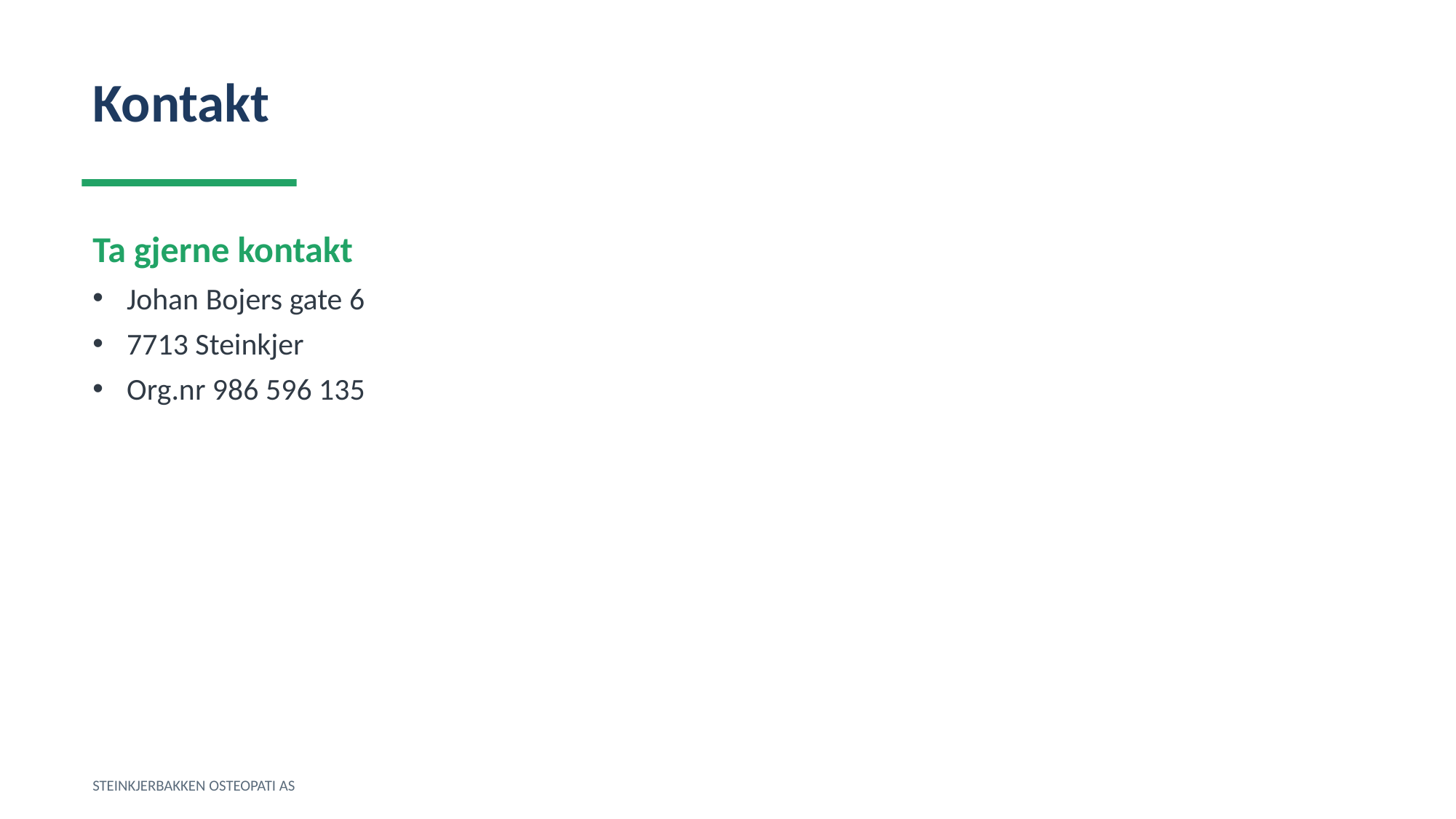

Kontakt

Ta gjerne kontakt
Johan Bojers gate 6
7713 Steinkjer
Org.nr 986 596 135
STEINKJERBAKKEN OSTEOPATI AS